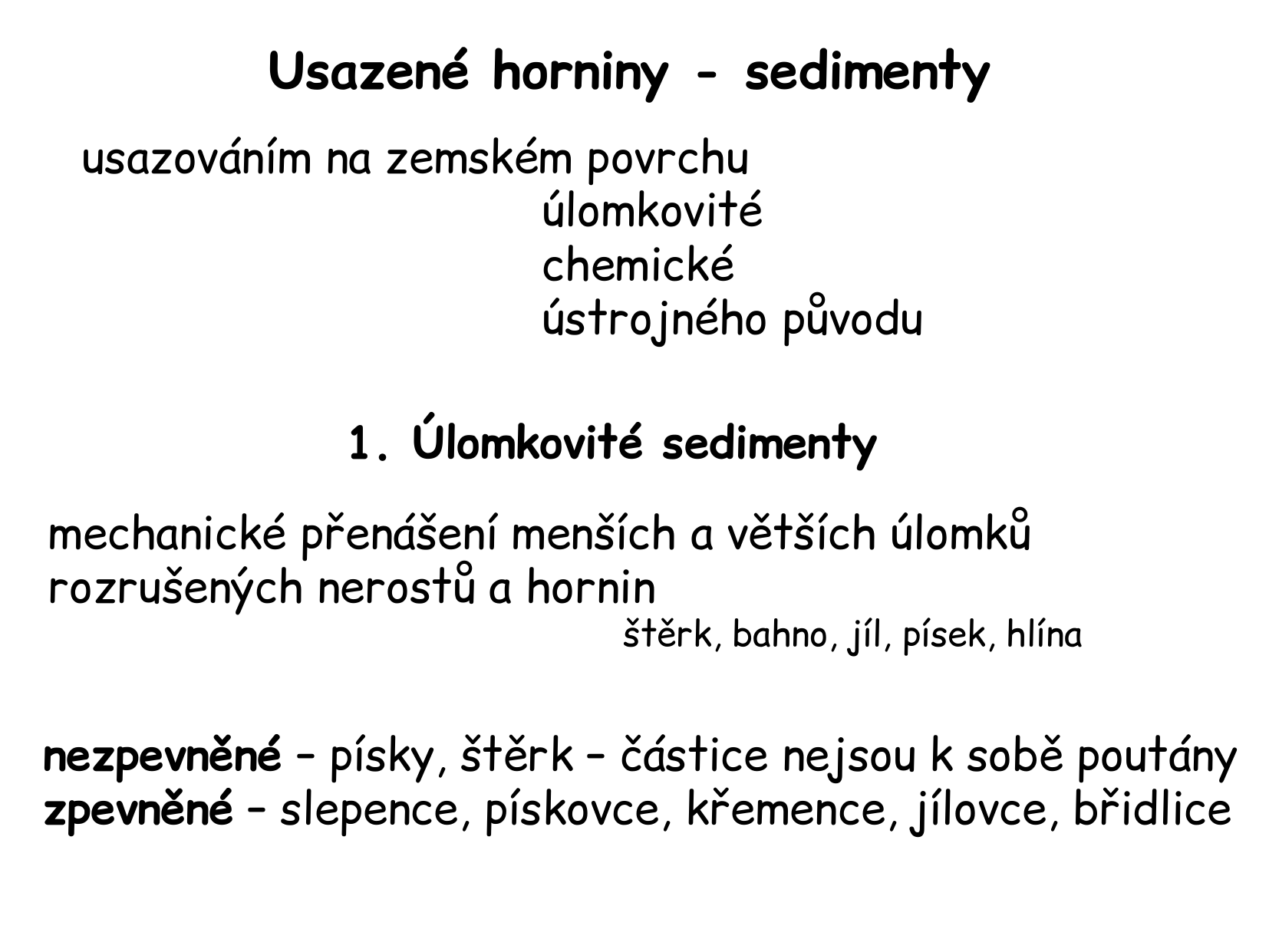

Usazené horniny - sedimenty
usazováním na zemském povrchu
				úlomkovité
				chemické
				ústrojného původu
1. Úlomkovité sedimenty
mechanické přenášení menších a větších úlomků
rozrušených nerostů a hornin
					štěrk, bahno, jíl, písek, hlína
nezpevněné – písky, štěrk – částice nejsou k sobě poutány
zpevněné – slepence, pískovce, křemence, jílovce, břidlice